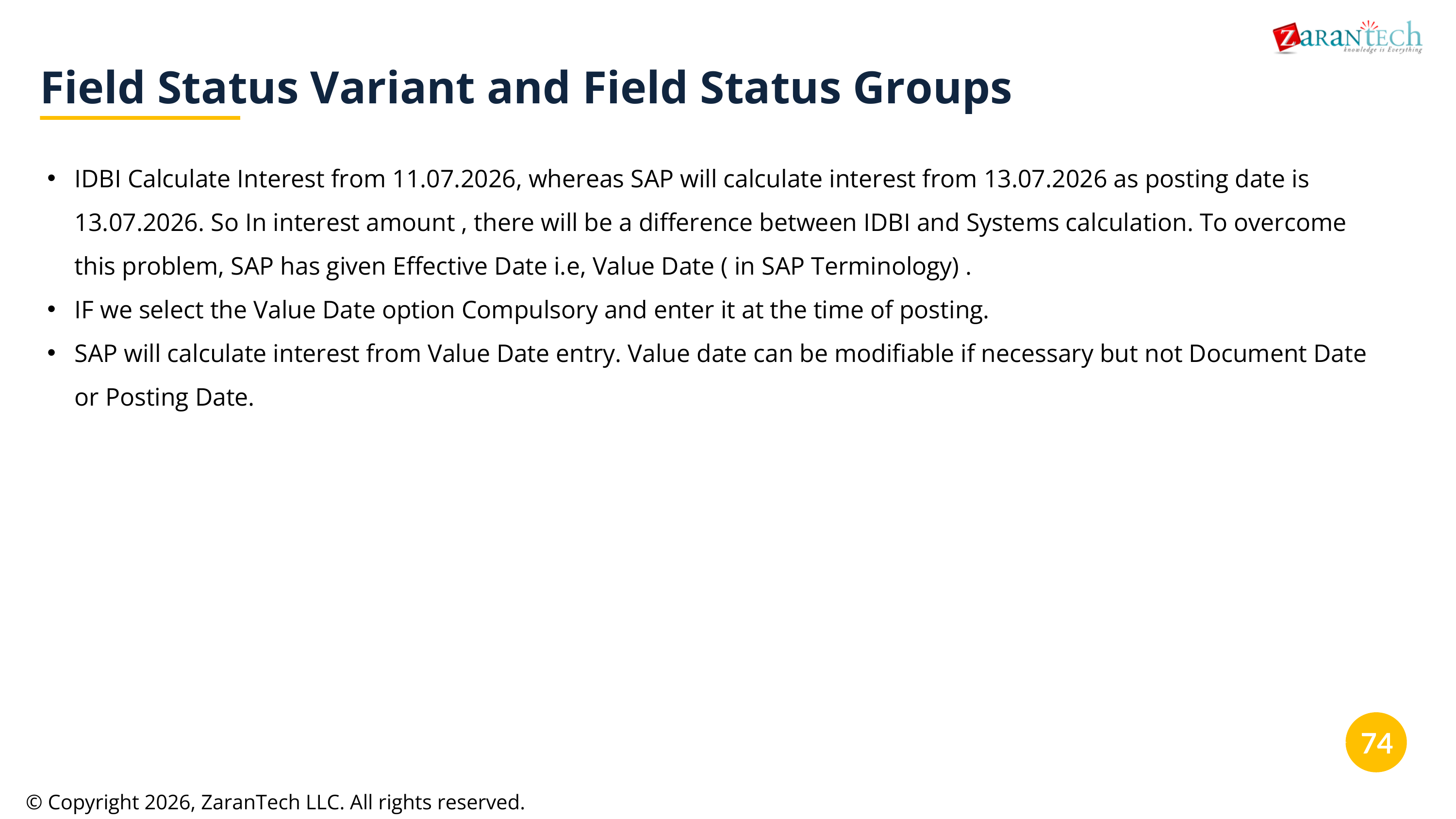

Field Status Variant and Field Status Groups

IDBI Calculate Interest from 11.07.2026, whereas SAP will calculate interest from 13.07.2026 as posting date is 13.07.2026. So In interest amount , there will be a difference between IDBI and Systems calculation. To overcome this problem, SAP has given Effective Date i.e, Value Date ( in SAP Terminology) .
IF we select the Value Date option Compulsory and enter it at the time of posting.
SAP will calculate interest from Value Date entry. Value date can be modifiable if necessary but not Document Date or Posting Date.
74
© Copyright 2026, ZaranTech LLC. All rights reserved.